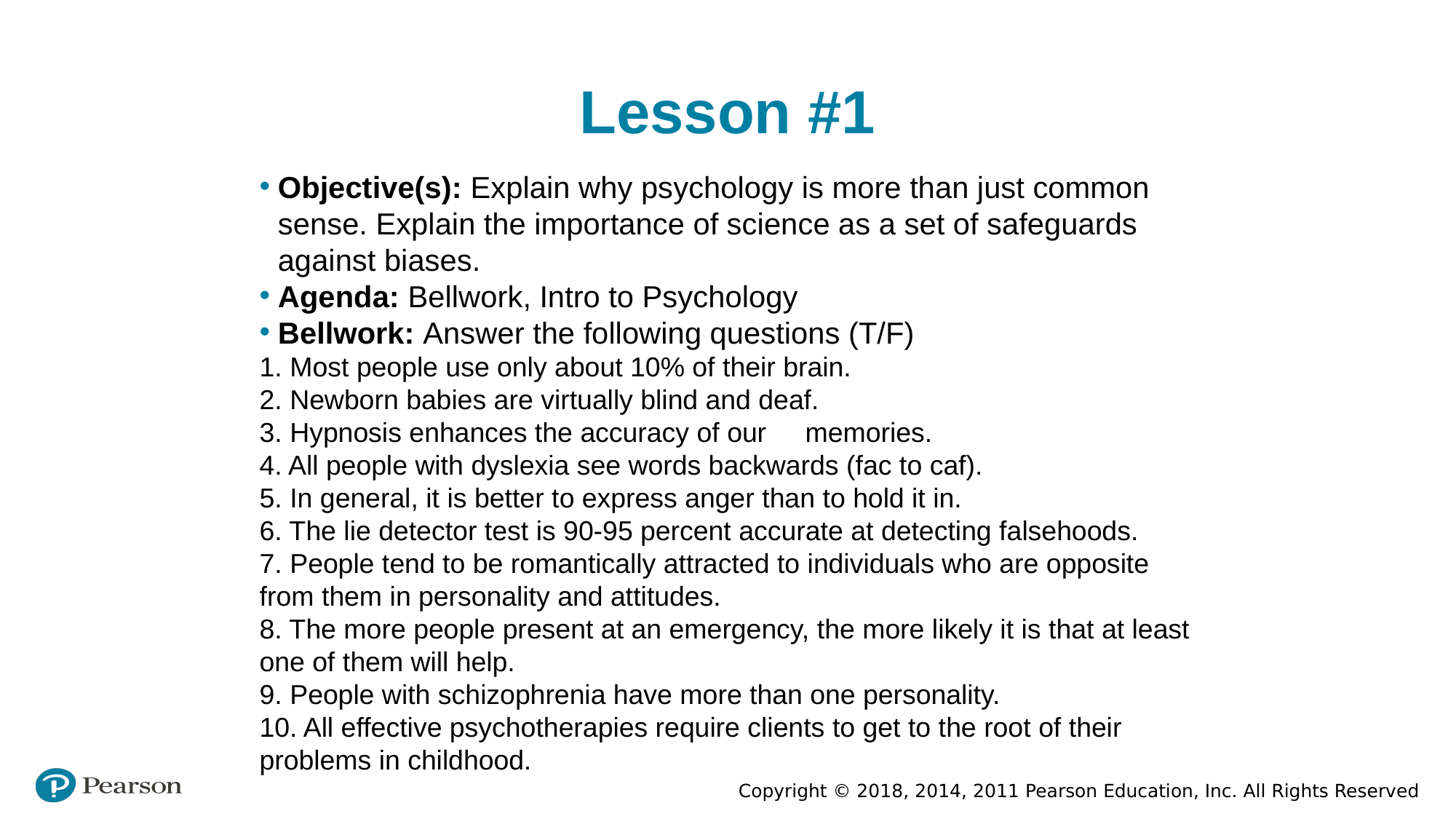

# Lesson #1
Objective(s): Explain why psychology is more than just common sense. Explain the importance of science as a set of safeguards against biases.
Agenda: Bellwork, Intro to Psychology
Bellwork: Answer the following questions (T/F)
1. Most people use only about 10% of their brain.
2. Newborn babies are virtually blind and deaf.
3. Hypnosis enhances the accuracy of our 	memories.
4. All people with dyslexia see words backwards (fac to caf).
5. In general, it is better to express anger than to hold it in.
6. The lie detector test is 90-95 percent accurate at detecting falsehoods.
7. People tend to be romantically attracted to individuals who are opposite from them in personality and attitudes.
8. The more people present at an emergency, the more likely it is that at least one of them will help.
9. People with schizophrenia have more than one personality.
10. All effective psychotherapies require clients to get to the root of their problems in childhood.